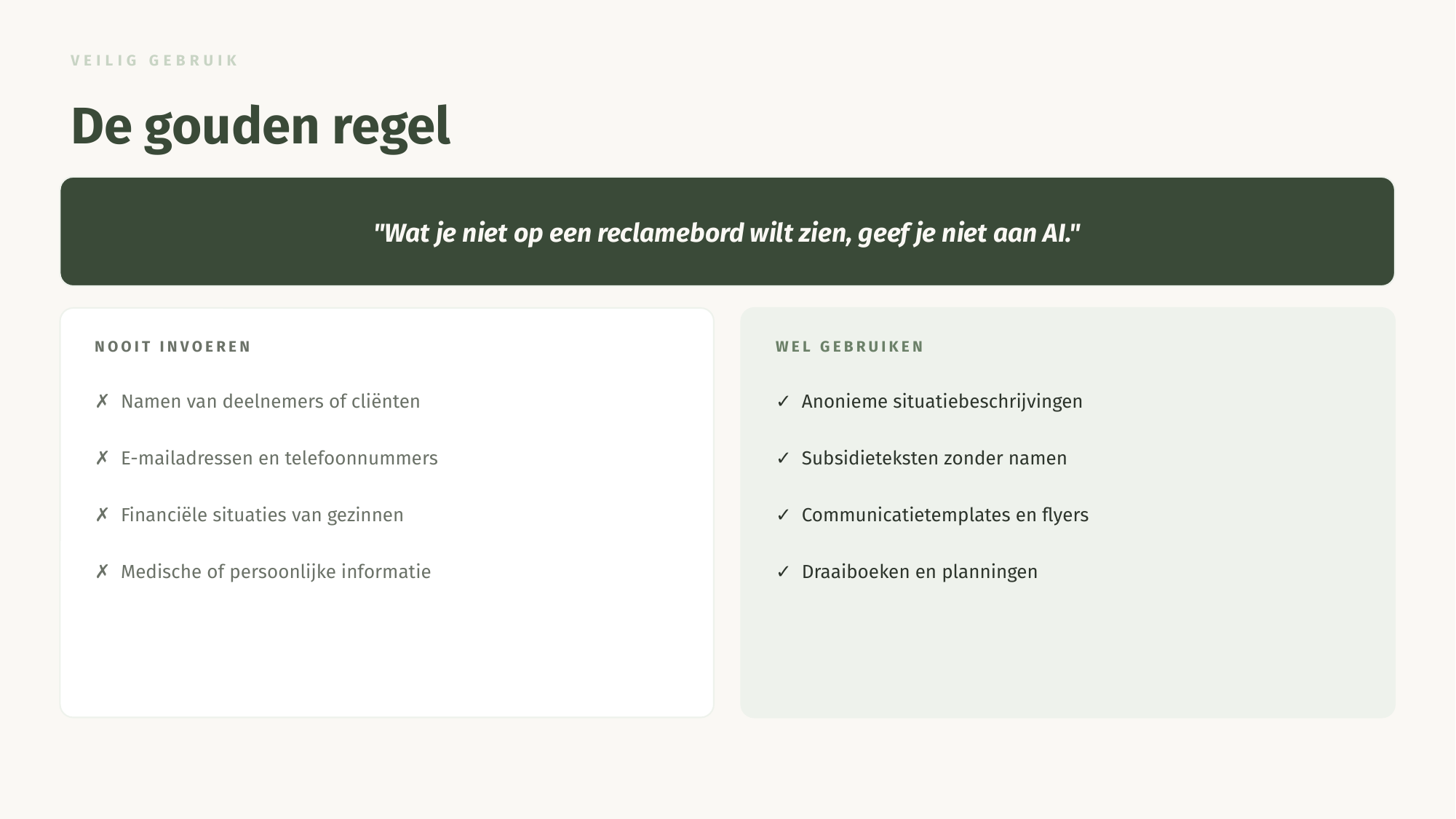

VEILIG GEBRUIK
De gouden regel

"Wat je niet op een reclamebord wilt zien, geef je niet aan AI."

NOOIT INVOEREN
WEL GEBRUIKEN
✗  Namen van deelnemers of cliënten
✓  Anonieme situatiebeschrijvingen
✗  E-mailadressen en telefoonnummers
✓  Subsidieteksten zonder namen
✗  Financiële situaties van gezinnen
✓  Communicatietemplates en flyers
✗  Medische of persoonlijke informatie
✓  Draaiboeken en planningen